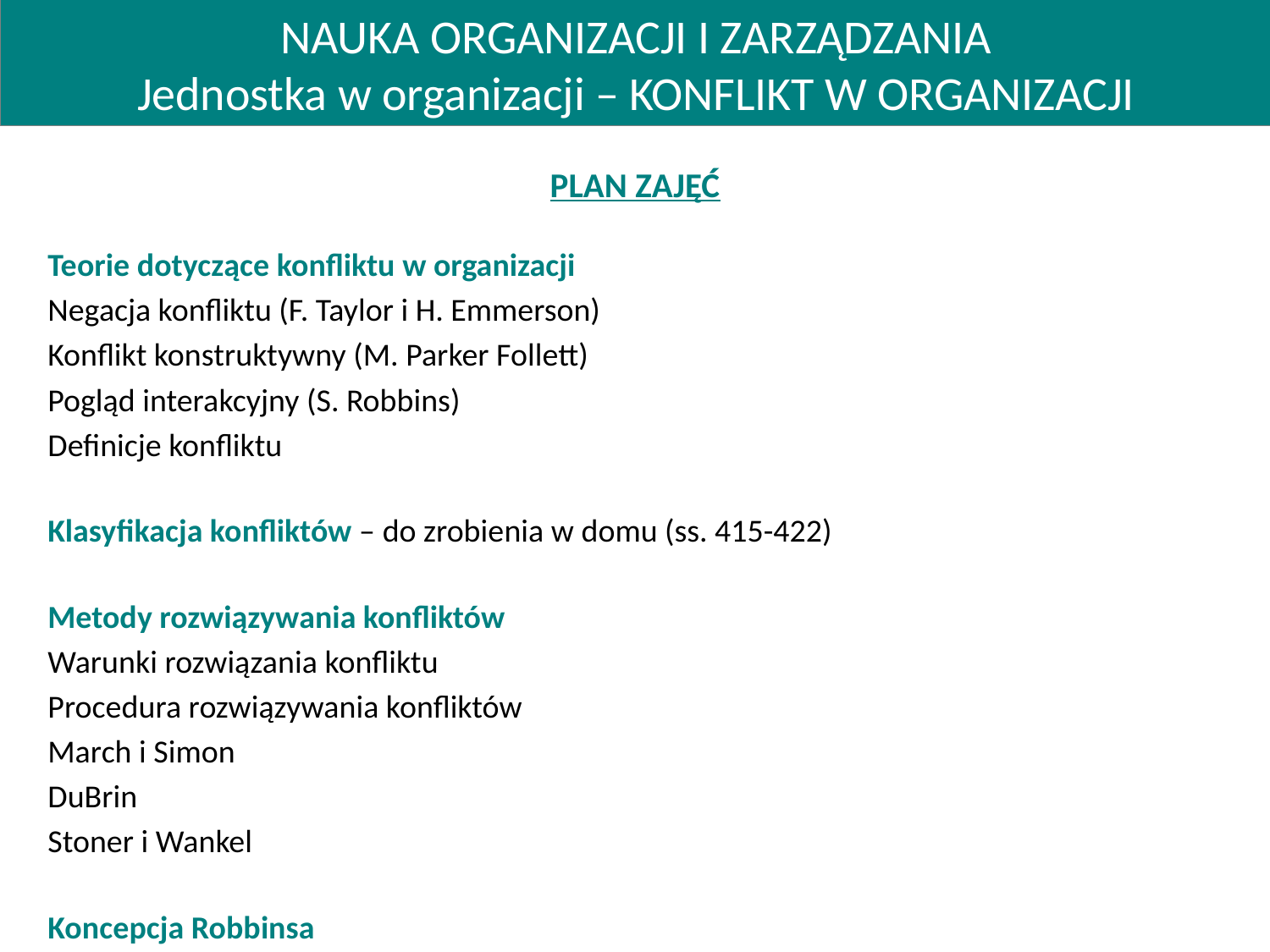

NAUKA ORGANIZACJI I ZARZĄDZANIA
Jednostka w organizacji – KONFLIKT W ORGANIZACJI
PLAN ZAJĘĆ

Teorie dotyczące konfliktu w organizacji
Negacja konfliktu (F. Taylor i H. Emmerson)
Konflikt konstruktywny (M. Parker Follett)
Pogląd interakcyjny (S. Robbins)
Definicje konfliktu

Klasyfikacja konfliktów – do zrobienia w domu (ss. 415-422)

Metody rozwiązywania konfliktów
Warunki rozwiązania konfliktu
Procedura rozwiązywania konfliktów
March i Simon
DuBrin
Stoner i Wankel

Koncepcja Robbinsa